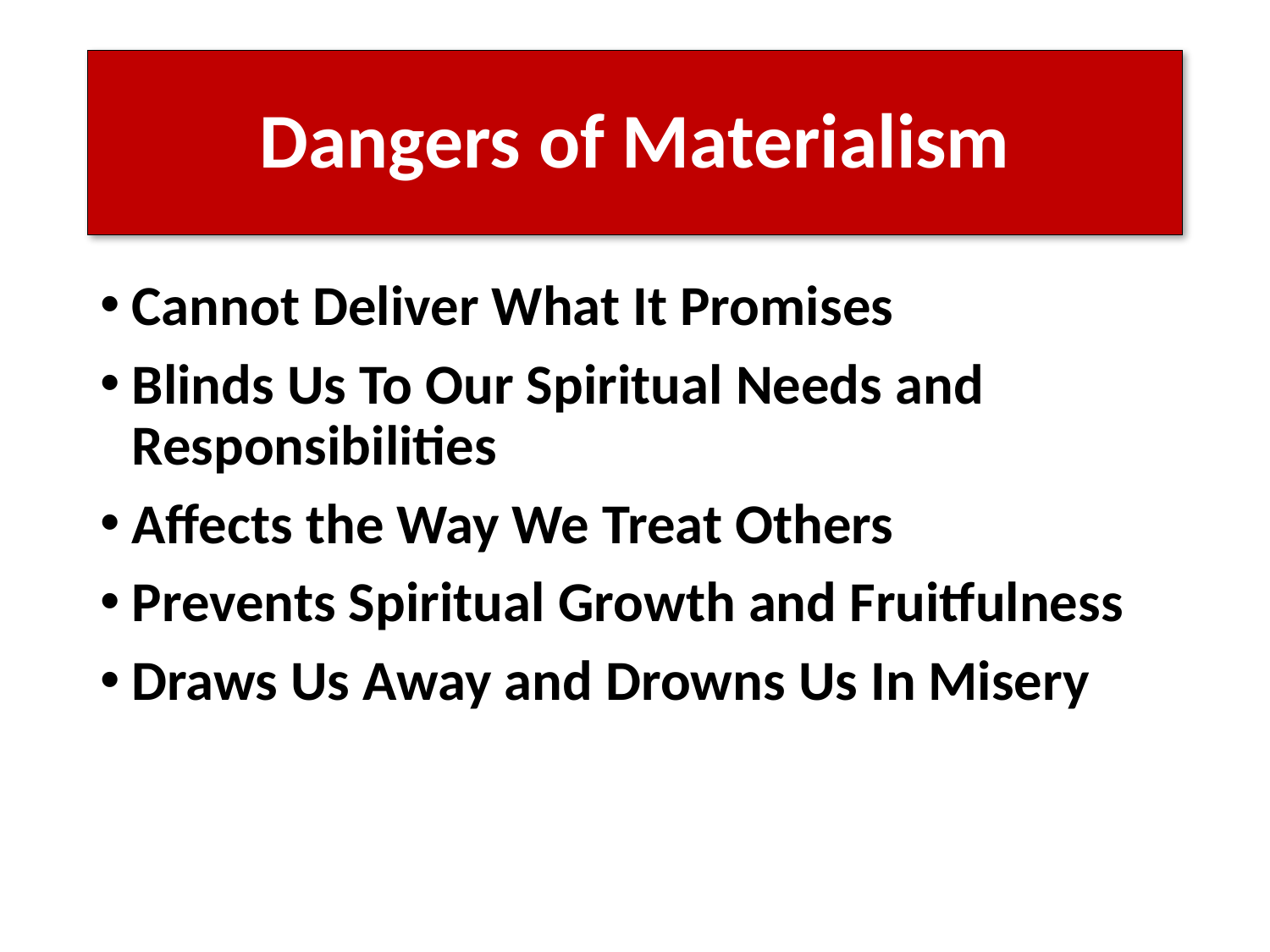

# Dangers of Materialism
Cannot Deliver What It Promises
Blinds Us To Our Spiritual Needs and Responsibilities
Affects the Way We Treat Others
Prevents Spiritual Growth and Fruitfulness
Draws Us Away and Drowns Us In Misery